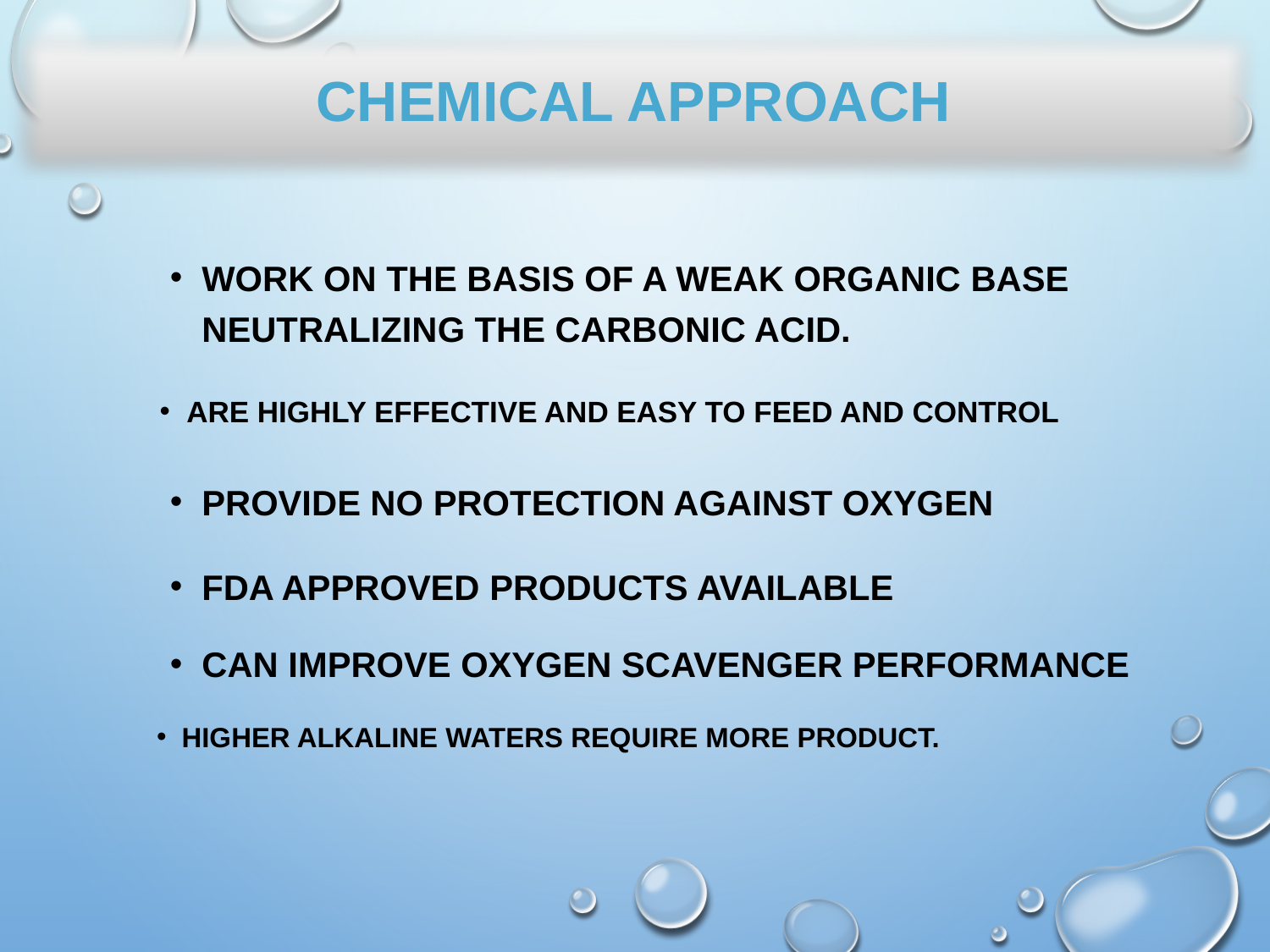

Chemical approach

Work on the basis of a weak organic base neutralizing the carbonic acid.
Are highly effective and easy to feed and control
Provide no protection against oxygen
FDA approved products available
Can improve oxygen scavenger performance
Higher alkaline waters require more product.